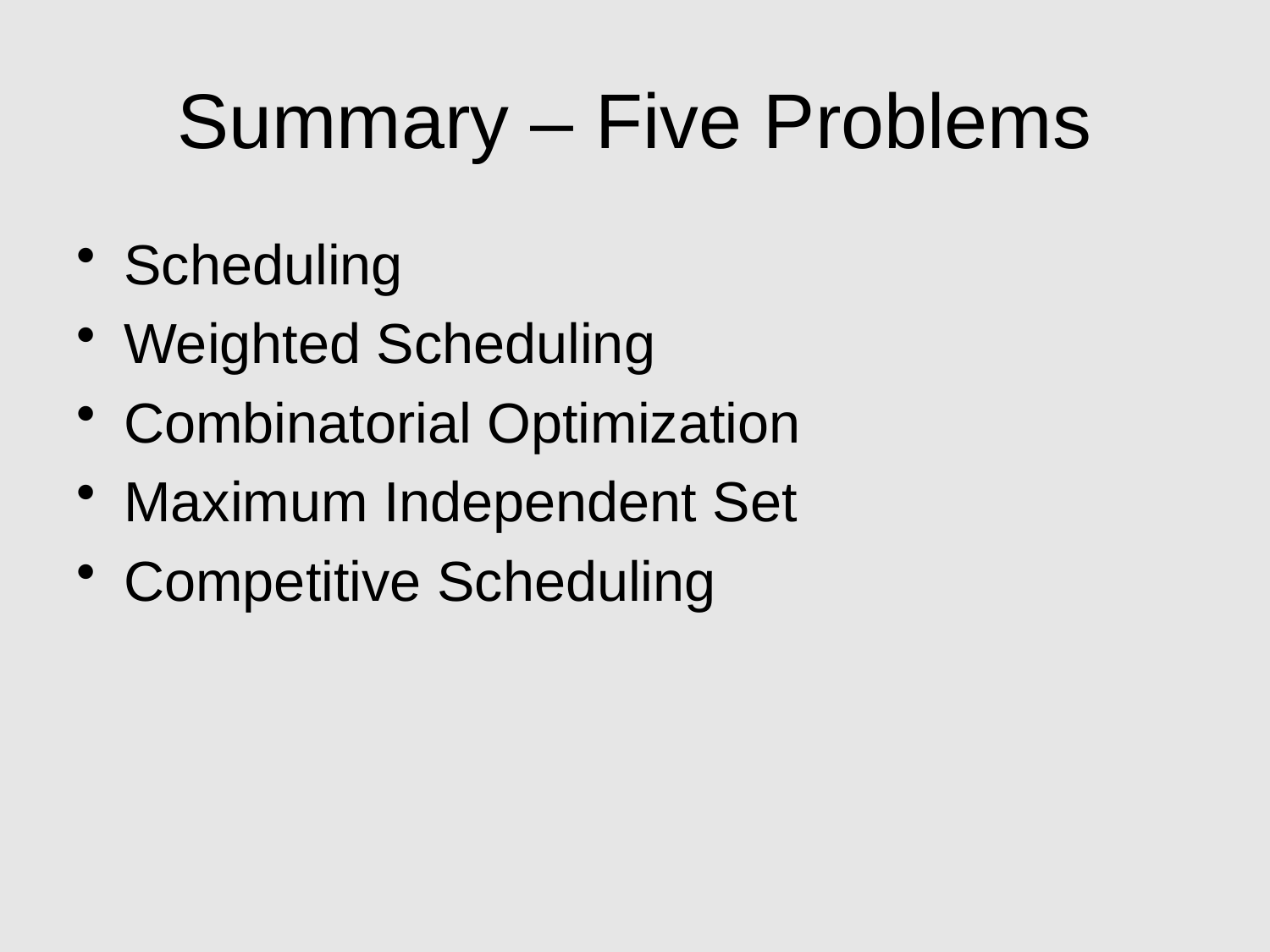

# Summary – Five Problems
Scheduling
Weighted Scheduling
Combinatorial Optimization
Maximum Independent Set
Competitive Scheduling